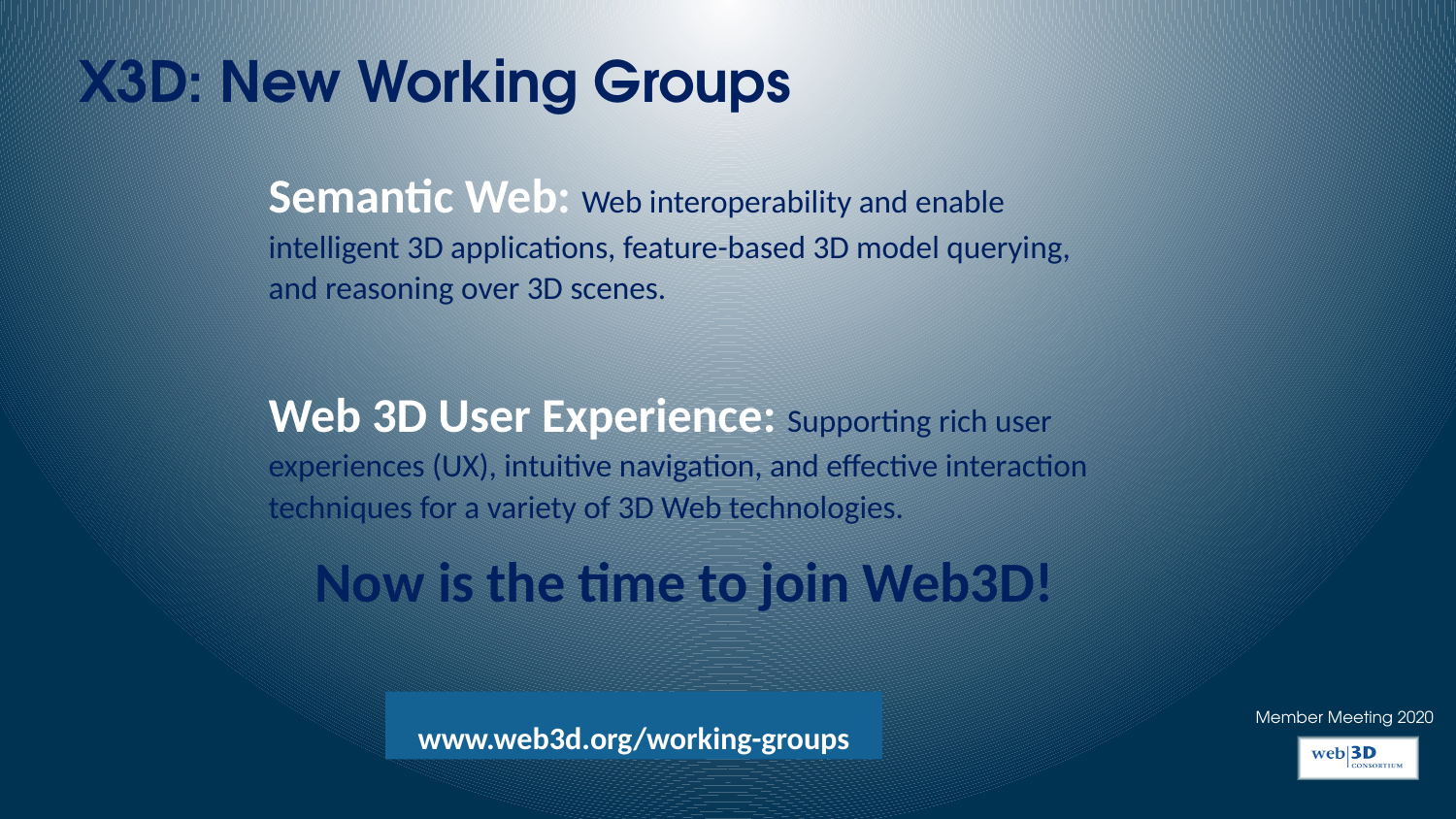

X3D: New Working Groups
Semantic Web: Web interoperability and enable intelligent 3D applications, feature-based 3D model querying, and reasoning over 3D scenes.

Web 3D User Experience: Supporting rich user experiences (UX), intuitive navigation, and effective interaction techniques for a variety of 3D Web technologies.
Now is the time to join Web3D!

www.web3d.org/working-groups
#